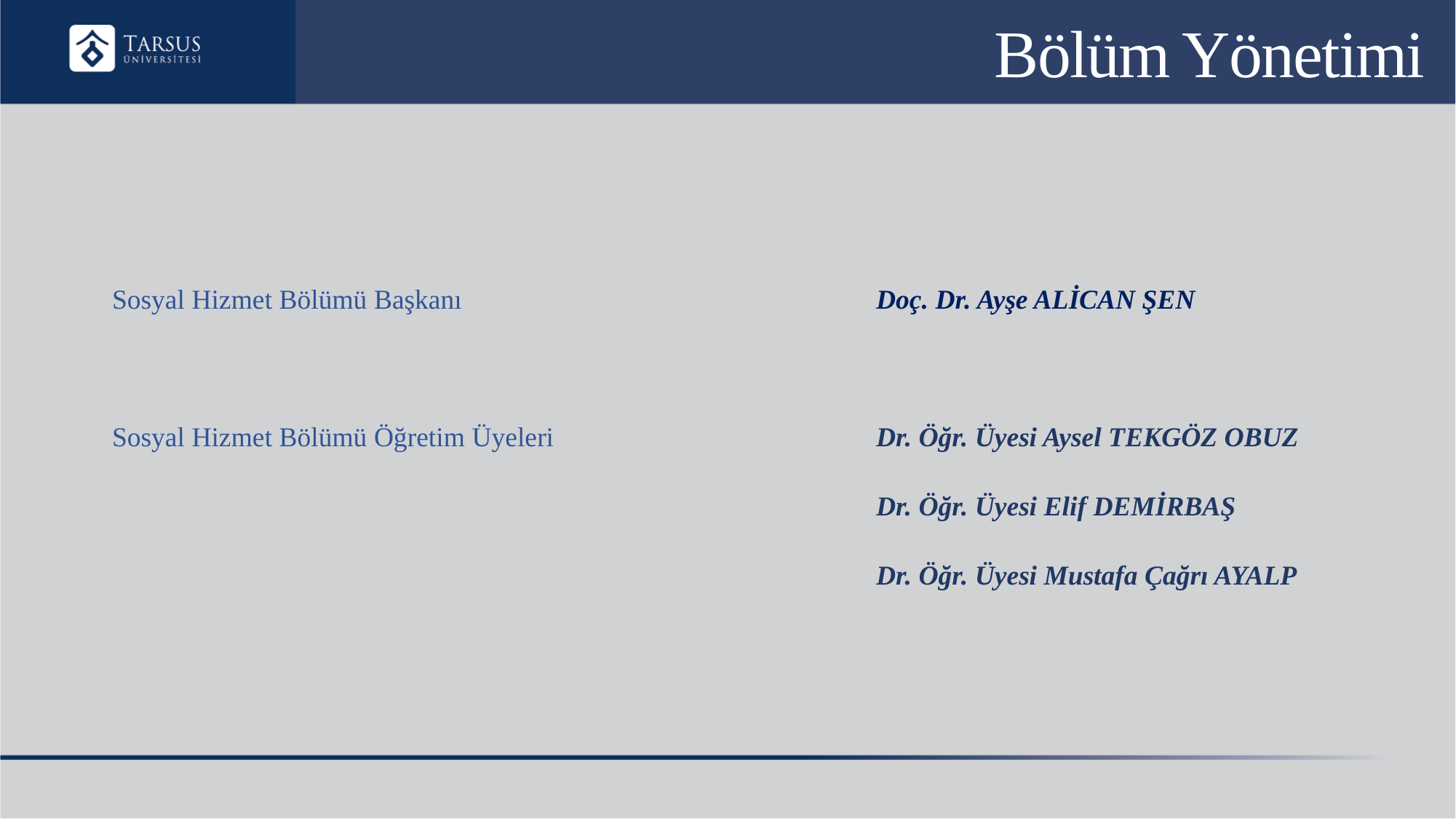

# Bölüm Yönetimi

Sosyal Hizmet Bölümü Başkanı 				Doç. Dr. Ayşe ALİCAN ŞEN

Sosyal Hizmet Bölümü Öğretim Üyeleri 			Dr. Öğr. Üyesi Aysel TEKGÖZ OBUZ
								Dr. Öğr. Üyesi Elif DEMİRBAŞ
								Dr. Öğr. Üyesi Mustafa Çağrı AYALP